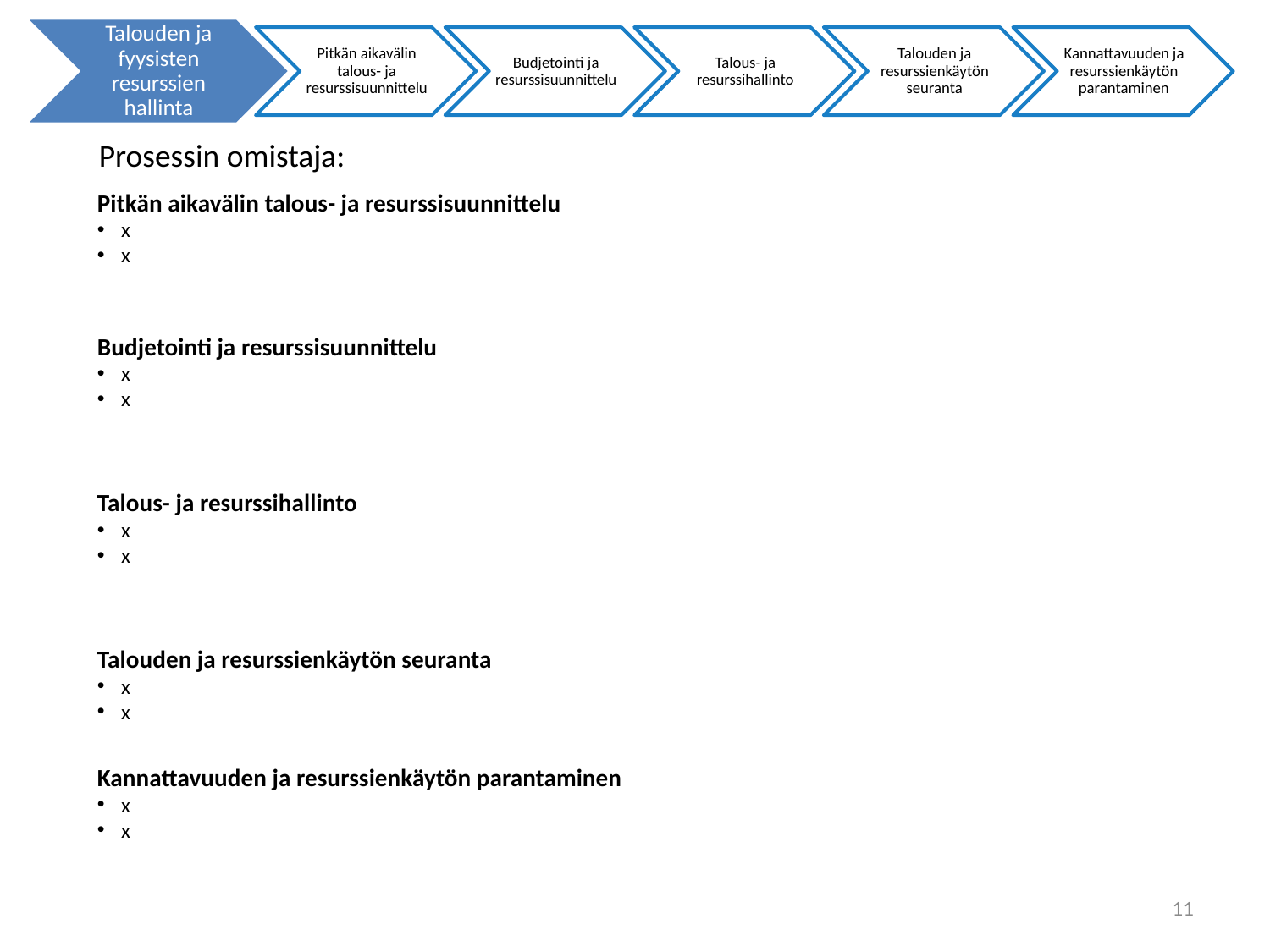

Talouden ja fyysisten resurssien hallinta
Pitkän aikavälin talous- ja resurssisuunnittelu
Budjetointi ja resurssisuunnittelu
Talous- ja resurssihallinto
Talouden ja resurssienkäytön seuranta
Kannattavuuden ja resurssienkäytön parantaminen
Prosessin omistaja:
Pitkän aikavälin talous- ja resurssisuunnittelu
x
x

Budjetointi ja resurssisuunnittelu
x
x

Talous- ja resurssihallinto
x
x

Talouden ja resurssienkäytön seuranta
x
x

Kannattavuuden ja resurssienkäytön parantaminen
x
x
11